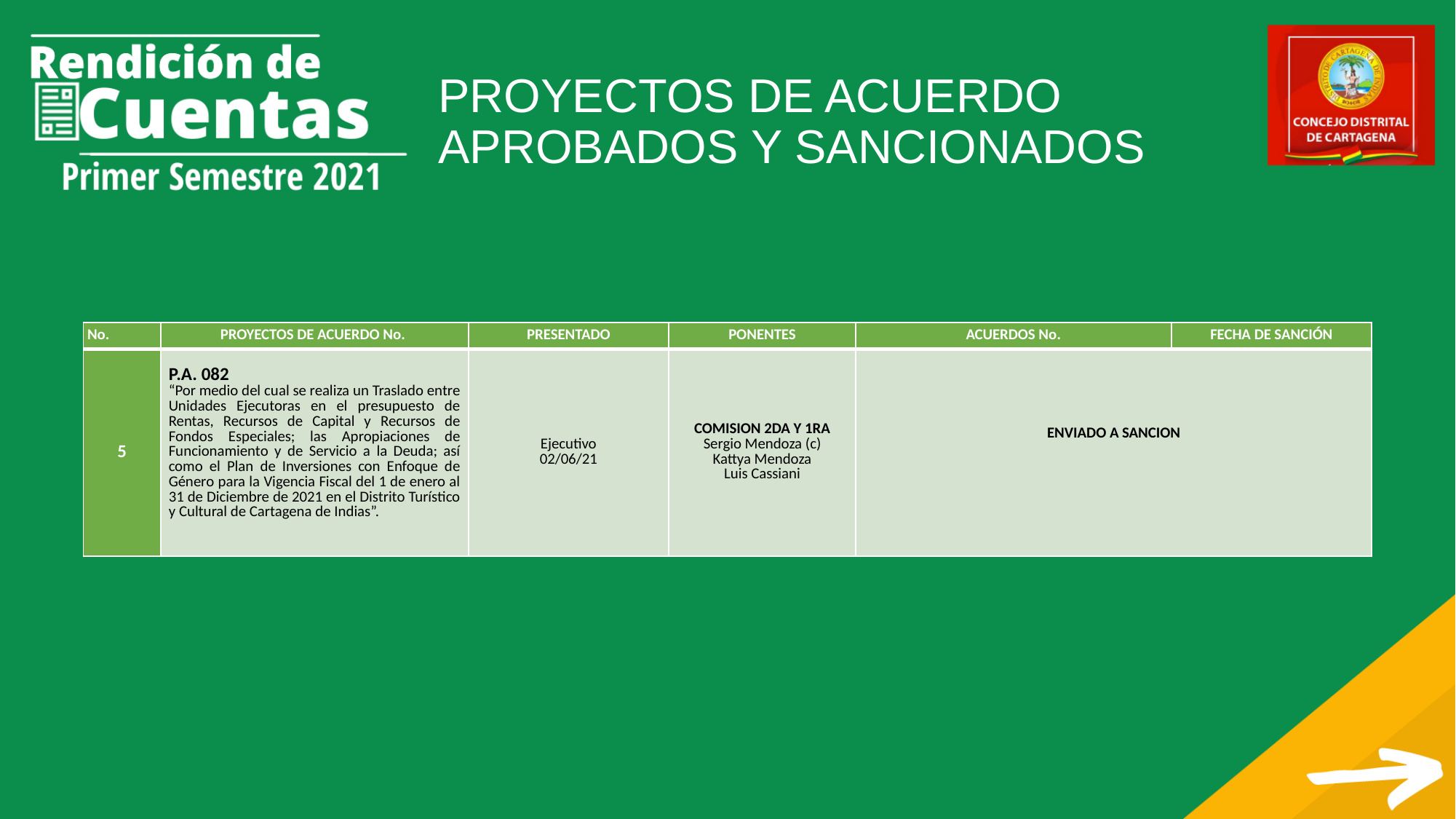

# PROYECTOS DE ACUERDO APROBADOS Y SANCIONADOS
| No. | PROYECTOS DE ACUERDO No. | PRESENTADO | PONENTES | ACUERDOS No. | FECHA DE SANCIÓN |
| --- | --- | --- | --- | --- | --- |
| 5 | P.A. 082 “Por medio del cual se realiza un Traslado entre Unidades Ejecutoras en el presupuesto de Rentas, Recursos de Capital y Recursos de Fondos Especiales; las Apropiaciones de Funcionamiento y de Servicio a la Deuda; así como el Plan de Inversiones con Enfoque de Género para la Vigencia Fiscal del 1 de enero al 31 de Diciembre de 2021 en el Distrito Turístico y Cultural de Cartagena de Indias”. | Ejecutivo 02/06/21 | COMISION 2DA Y 1RA Sergio Mendoza (c) Kattya Mendoza Luis Cassiani | ENVIADO A SANCION | P.A. 082 “Por medio del cual se realiza un Traslado entre Unidades Ejecutoras en el presupuesto de Rentas, Recursos de Capital y Recursos de Fondos Especiales; las Apropiaciones de Funcionamiento y de Servicio a la Deuda; así como el Plan de Inversiones con Enfoque de Género para la Vigencia Fiscal del 1 de enero al 31 de Diciembre de 2021 en el Distrito Turístico y Cultural de Cartagena de Indias”. |